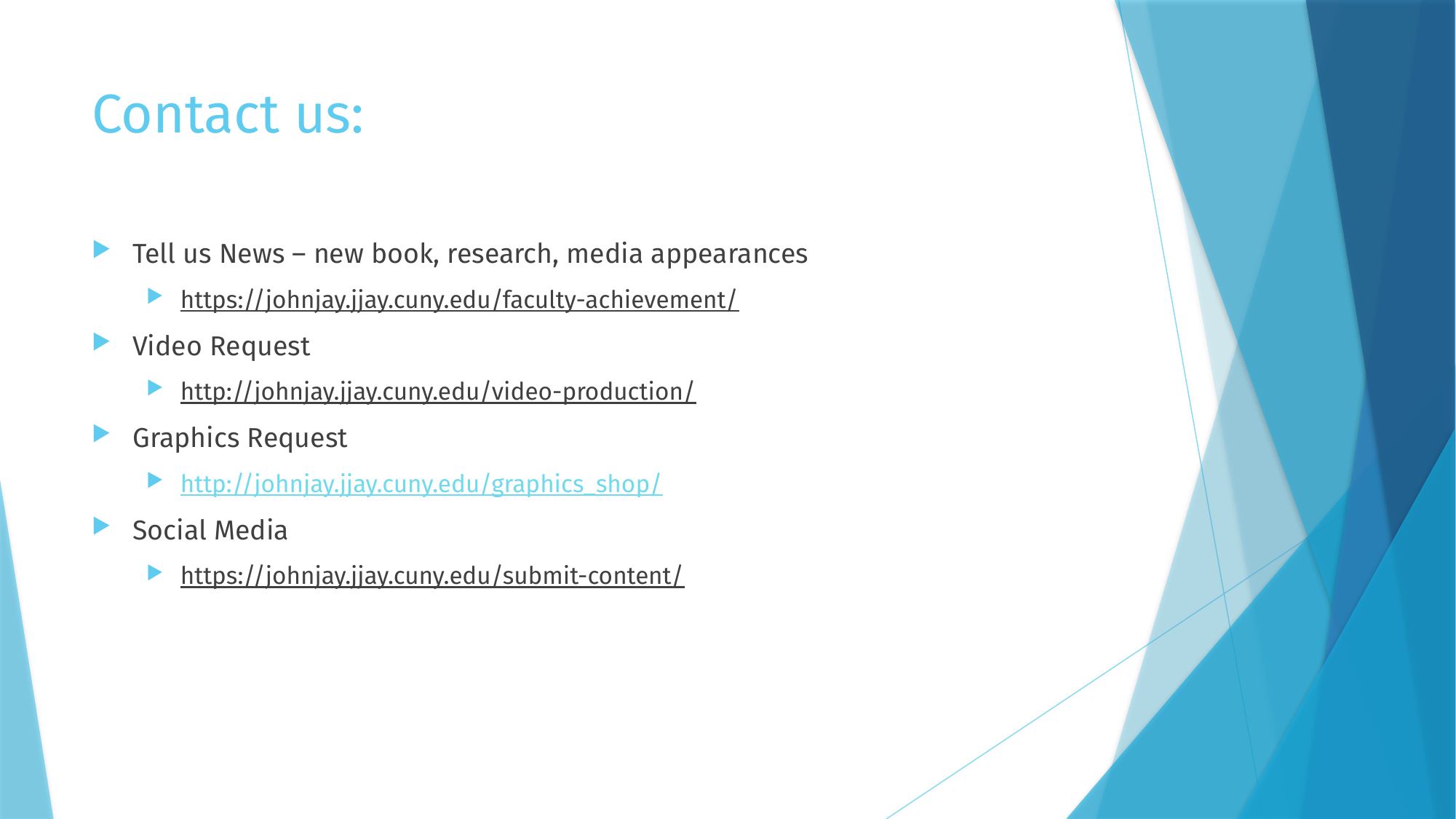

# Contact us:
Tell us News – new book, research, media appearances
https://johnjay.jjay.cuny.edu/faculty-achievement/
Video Request
http://johnjay.jjay.cuny.edu/video-production/
Graphics Request
http://johnjay.jjay.cuny.edu/graphics_shop/
Social Media
https://johnjay.jjay.cuny.edu/submit-content/